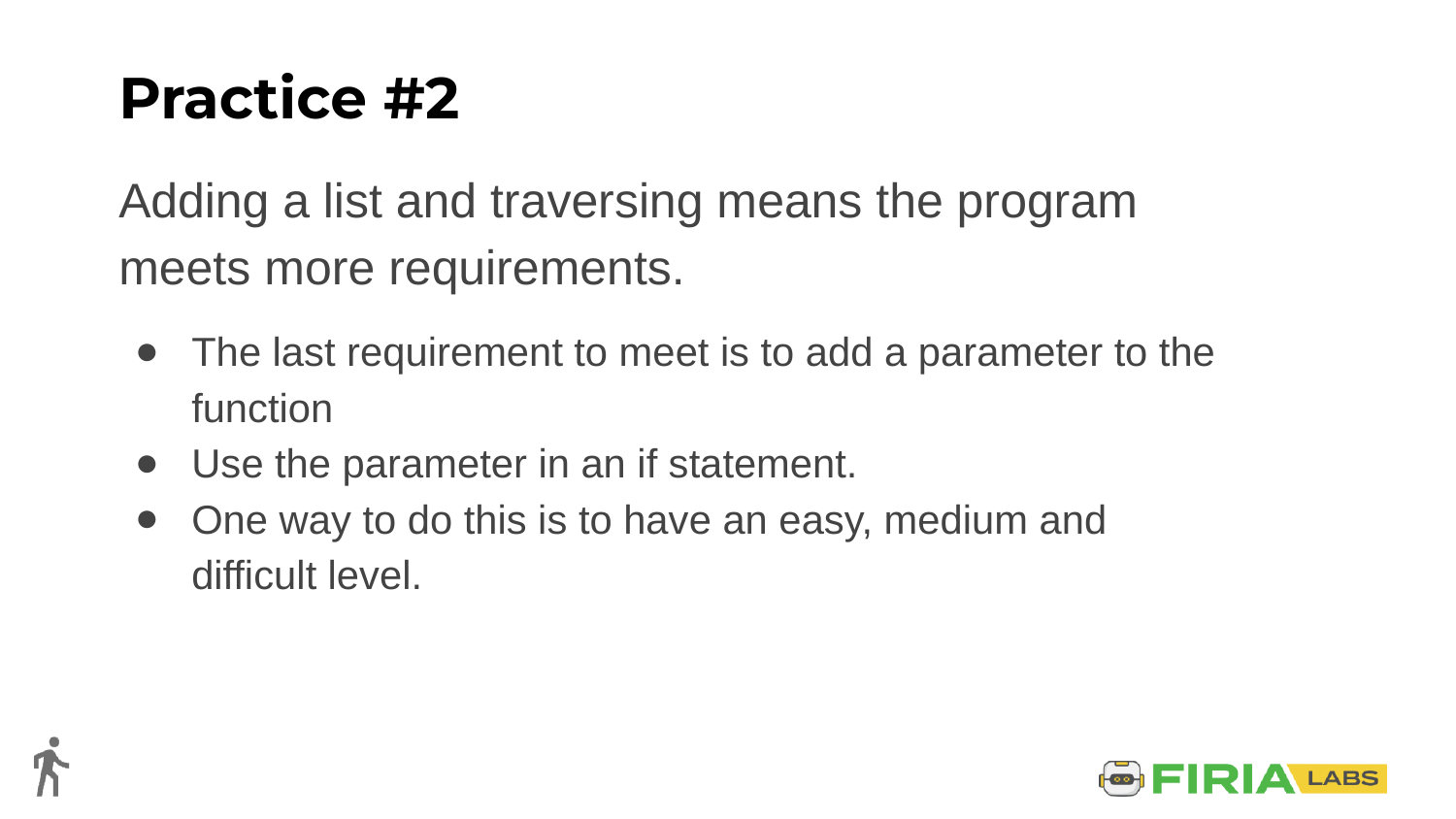

# Practice #2

Adding a list and traversing means the program meets more requirements.
The last requirement to meet is to add a parameter to the function
Use the parameter in an if statement.
One way to do this is to have an easy, medium and difficult level.